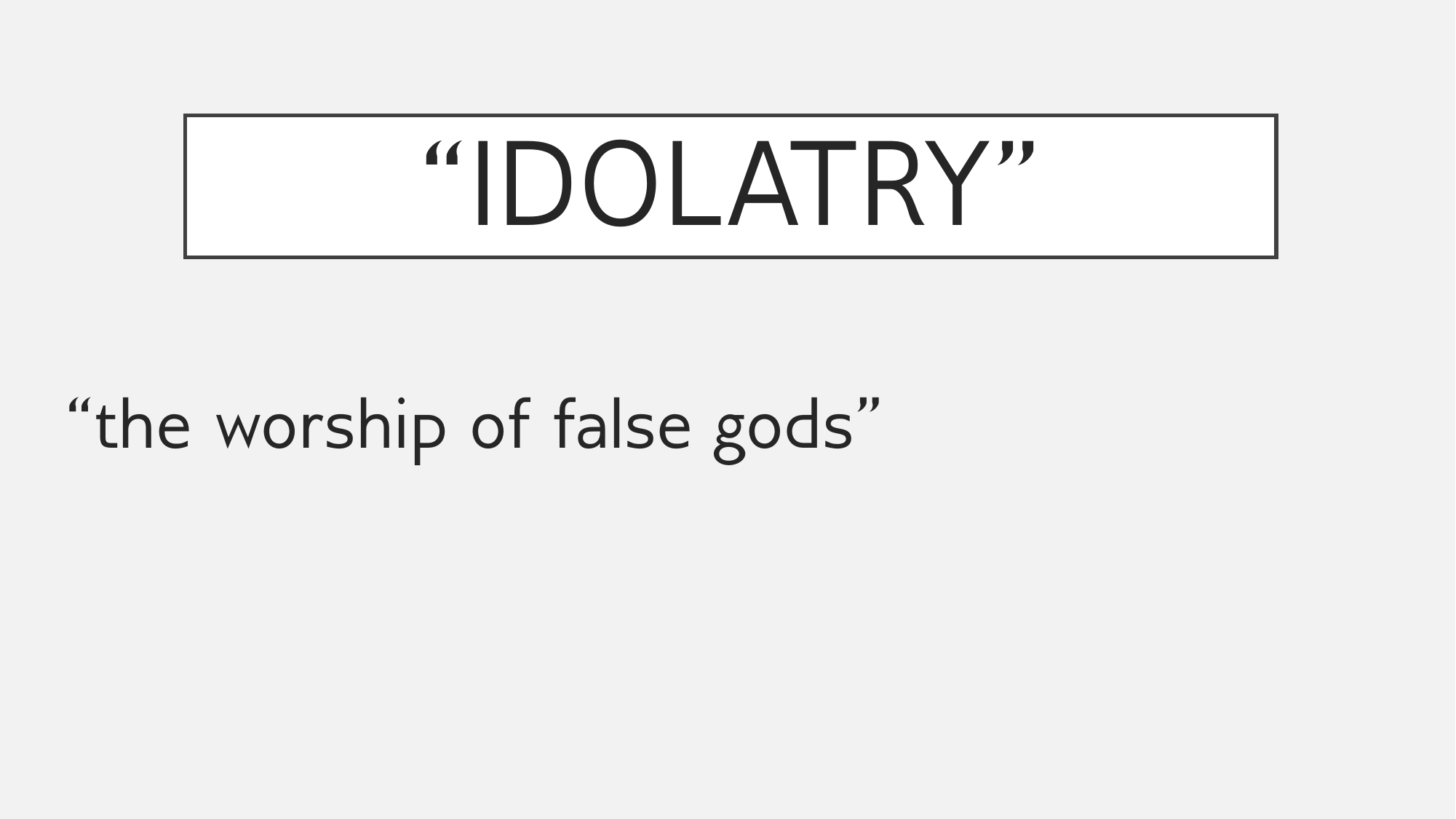

# “idolatry”
“the worship of false gods”